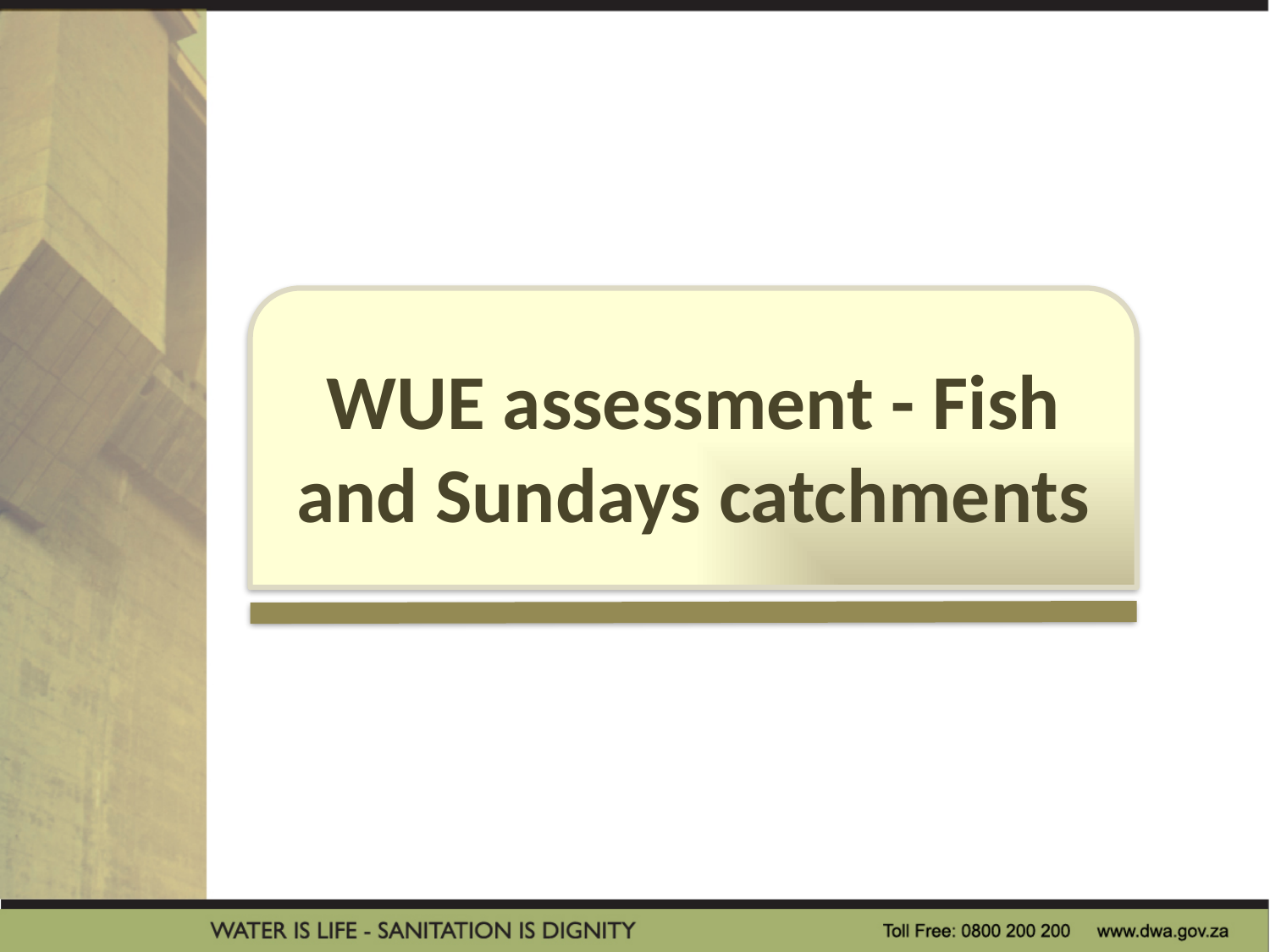

WUE assessment - Fish and Sundays catchments